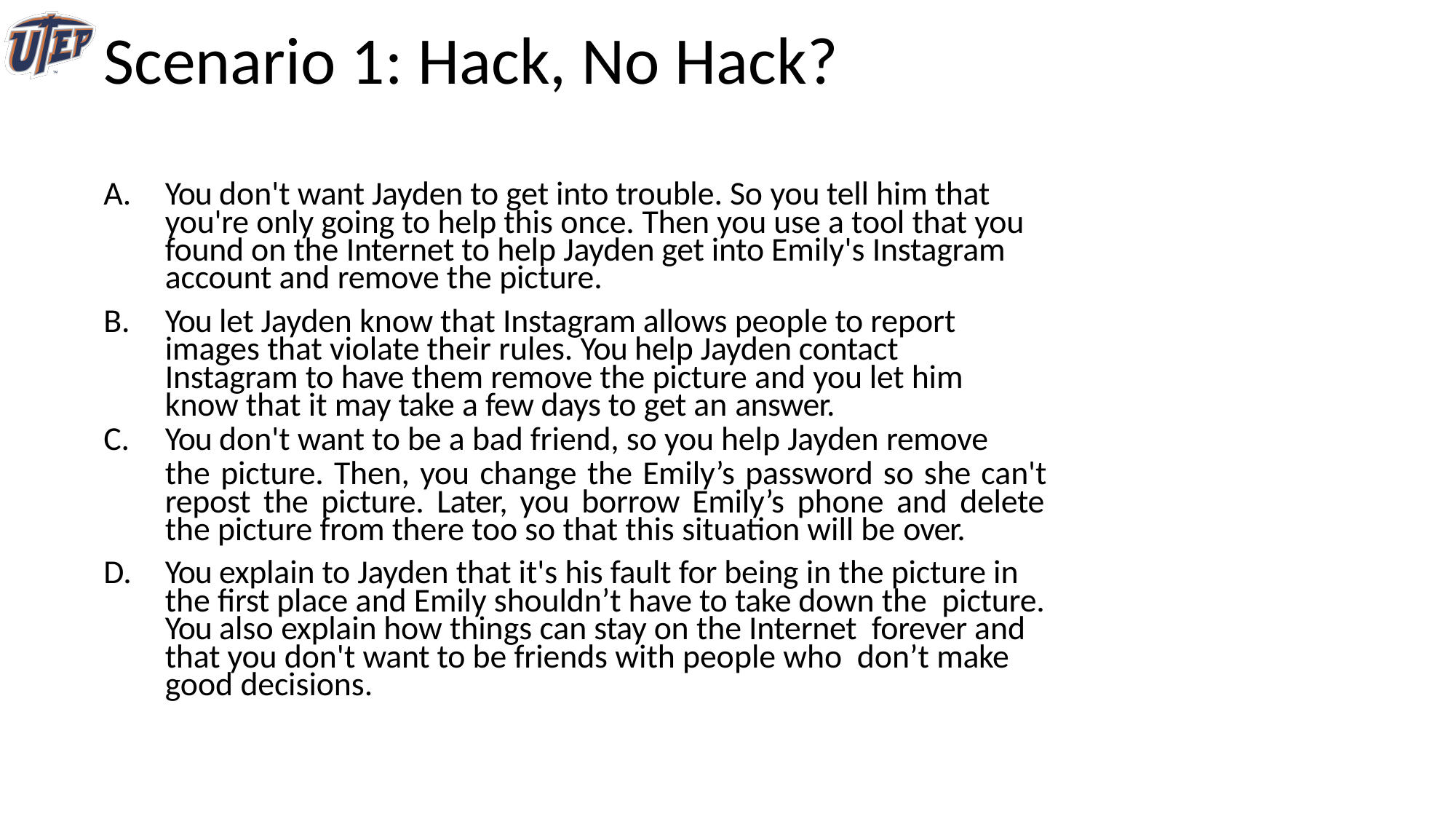

# Scenario 1: Hack, No Hack?

You don't want Jayden to get into trouble. So you tell him that  you're only going to help this once. Then you use a tool that you  found on the Internet to help Jayden get into Emily's Instagram  account and remove the picture.
You let Jayden know that Instagram allows people to report  images that violate their rules. You help Jayden contact  Instagram to have them remove the picture and you let him  know that it may take a few days to get an answer.
You don't want to be a bad friend, so you help Jayden remove
the picture. Then, you change the Emily’s password so she can't  repost the picture. Later, you borrow Emily’s phone and delete  the picture from there too so that this situation will be over.
You explain to Jayden that it's his fault for being in the picture in  the first place and Emily shouldn’t have to take down the  picture. You also explain how things can stay on the Internet  forever and that you don't want to be friends with people who  don’t make good decisions.